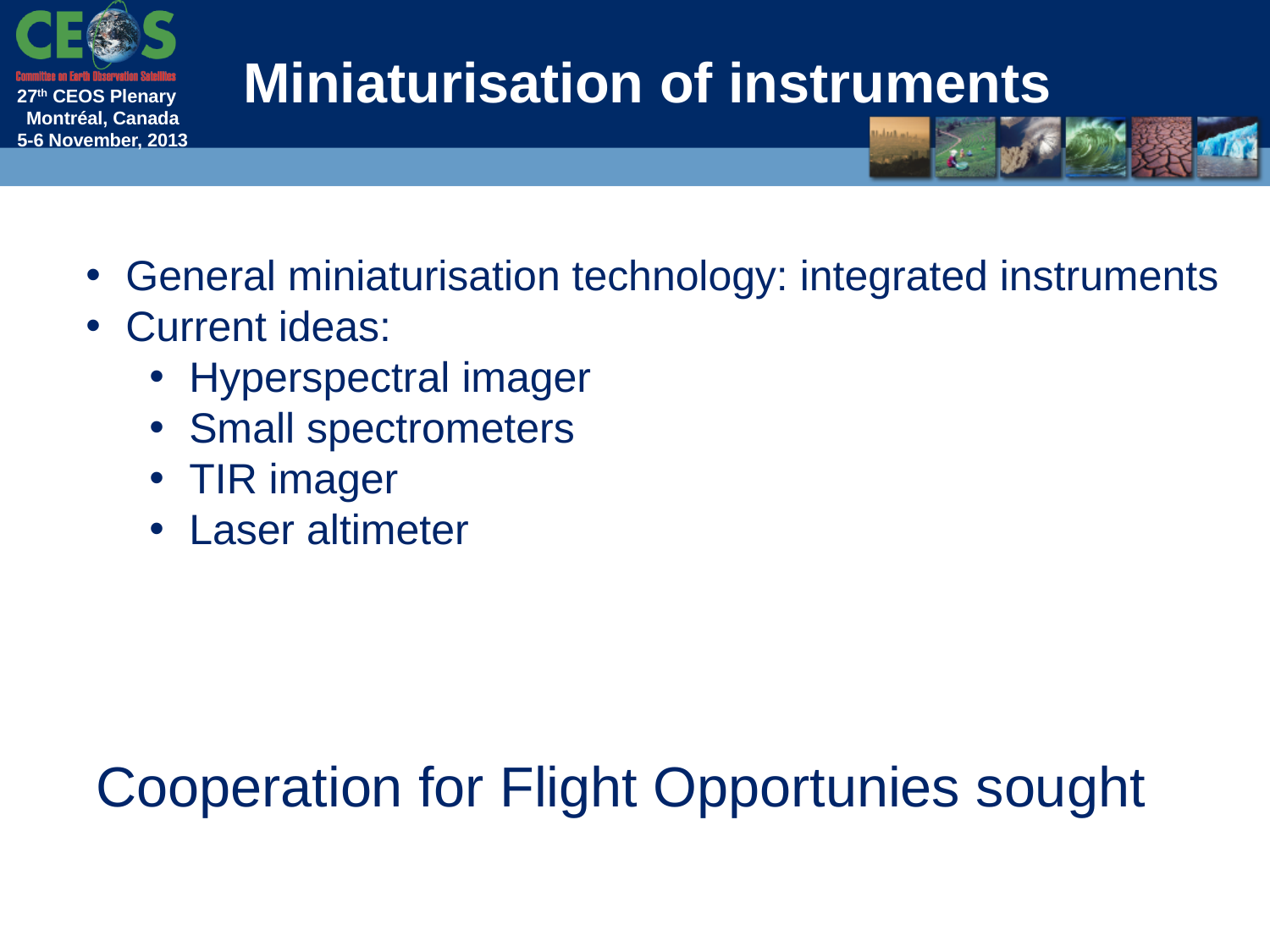

Miniaturisation of instruments

General miniaturisation technology: integrated instruments
Current ideas:
Hyperspectral imager
Small spectrometers
TIR imager
Laser altimeter
Cooperation for Flight Opportunies sought